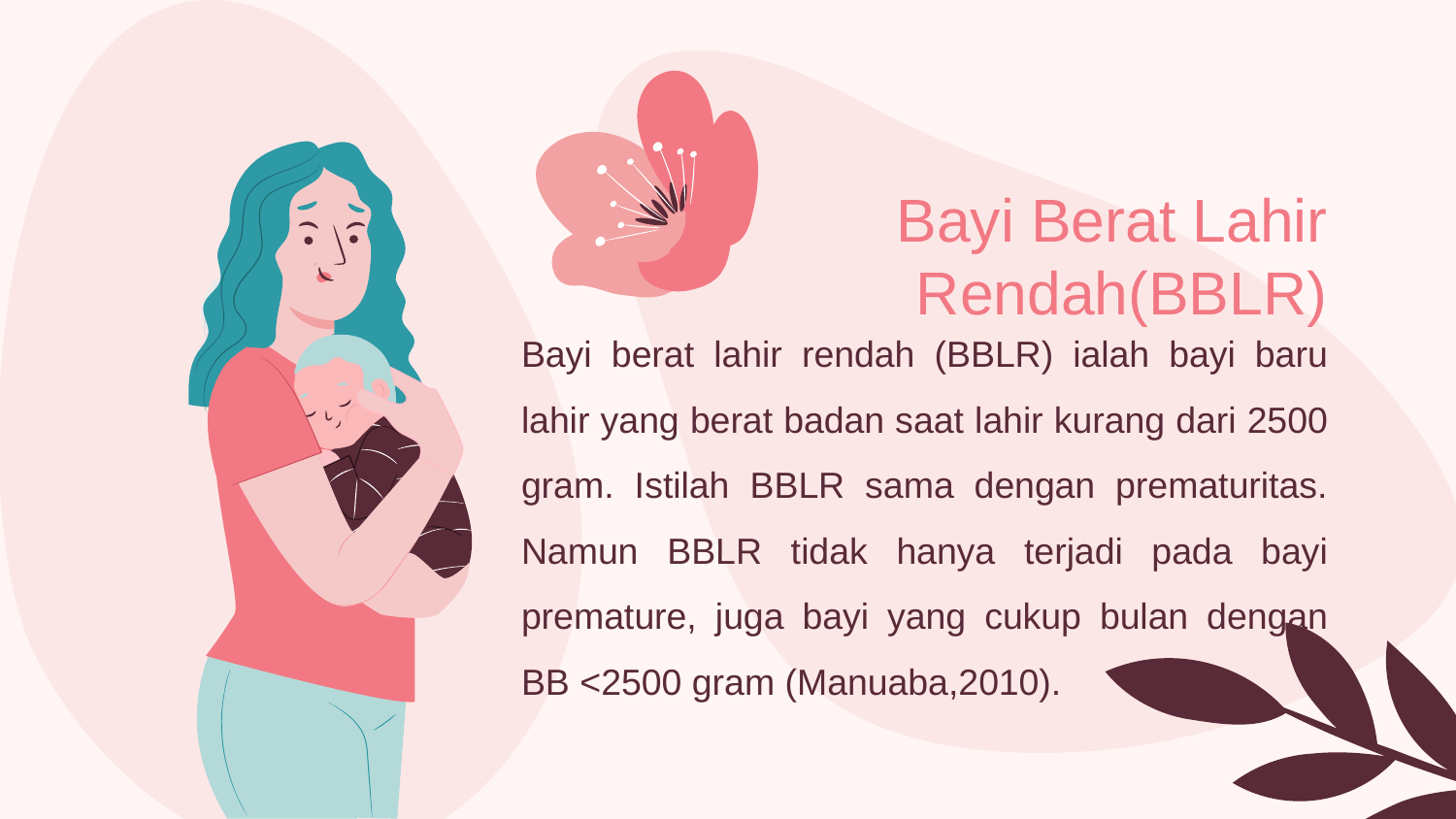

# Bayi Berat Lahir Rendah(BBLR)
Bayi berat lahir rendah (BBLR) ialah bayi baru lahir yang berat badan saat lahir kurang dari 2500 gram. Istilah BBLR sama dengan prematuritas. Namun BBLR tidak hanya terjadi pada bayi premature, juga bayi yang cukup bulan dengan BB <2500 gram (Manuaba,2010).